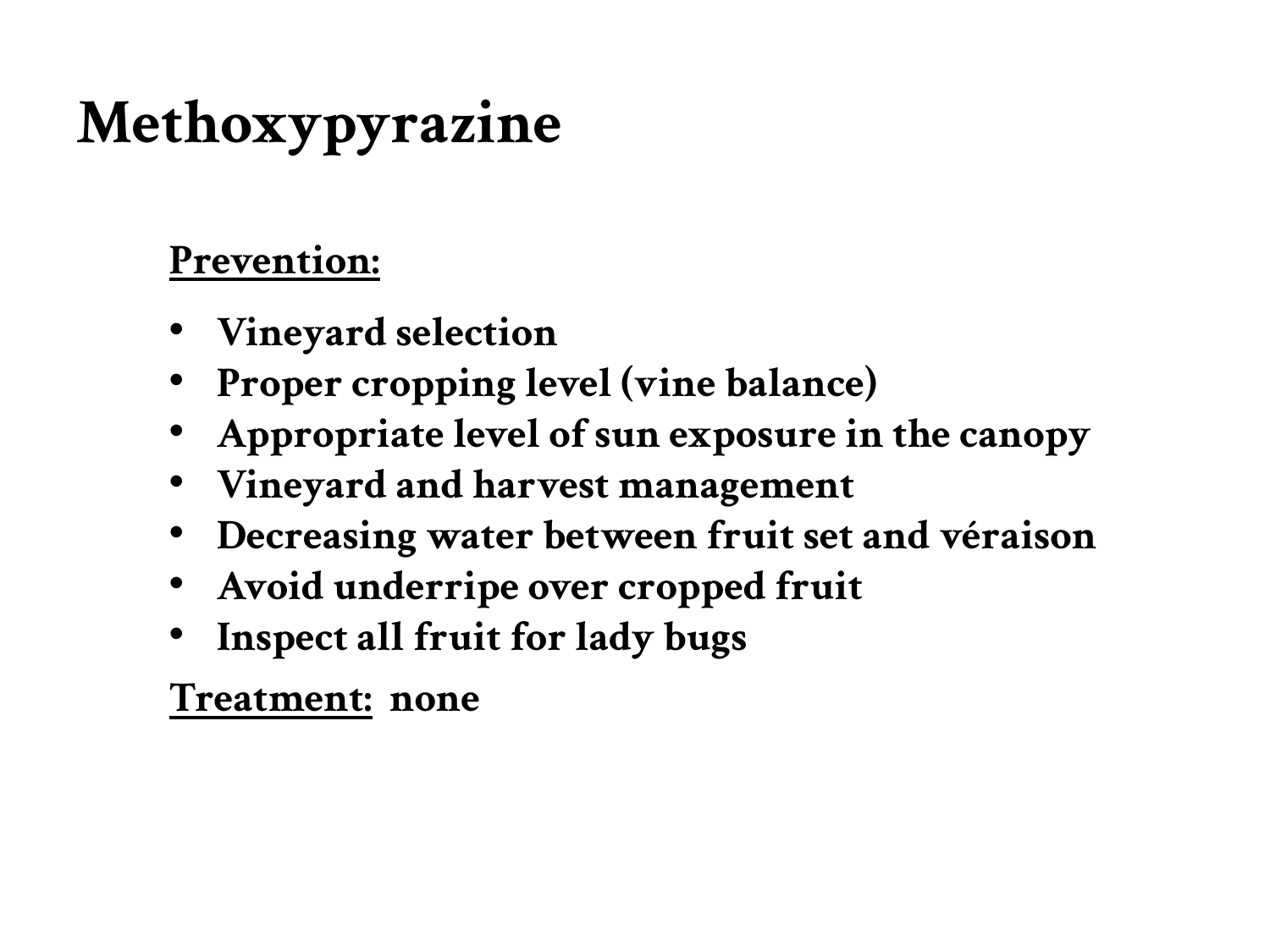

# Methoxypyrazine
Prevention:
Vineyard selection
Proper cropping level (vine balance)
Appropriate level of sun exposure in the canopy
Vineyard and harvest management
Decreasing water between fruit set and véraison
Avoid underripe over cropped fruit
Inspect all fruit for lady bugs
Treatment:  none